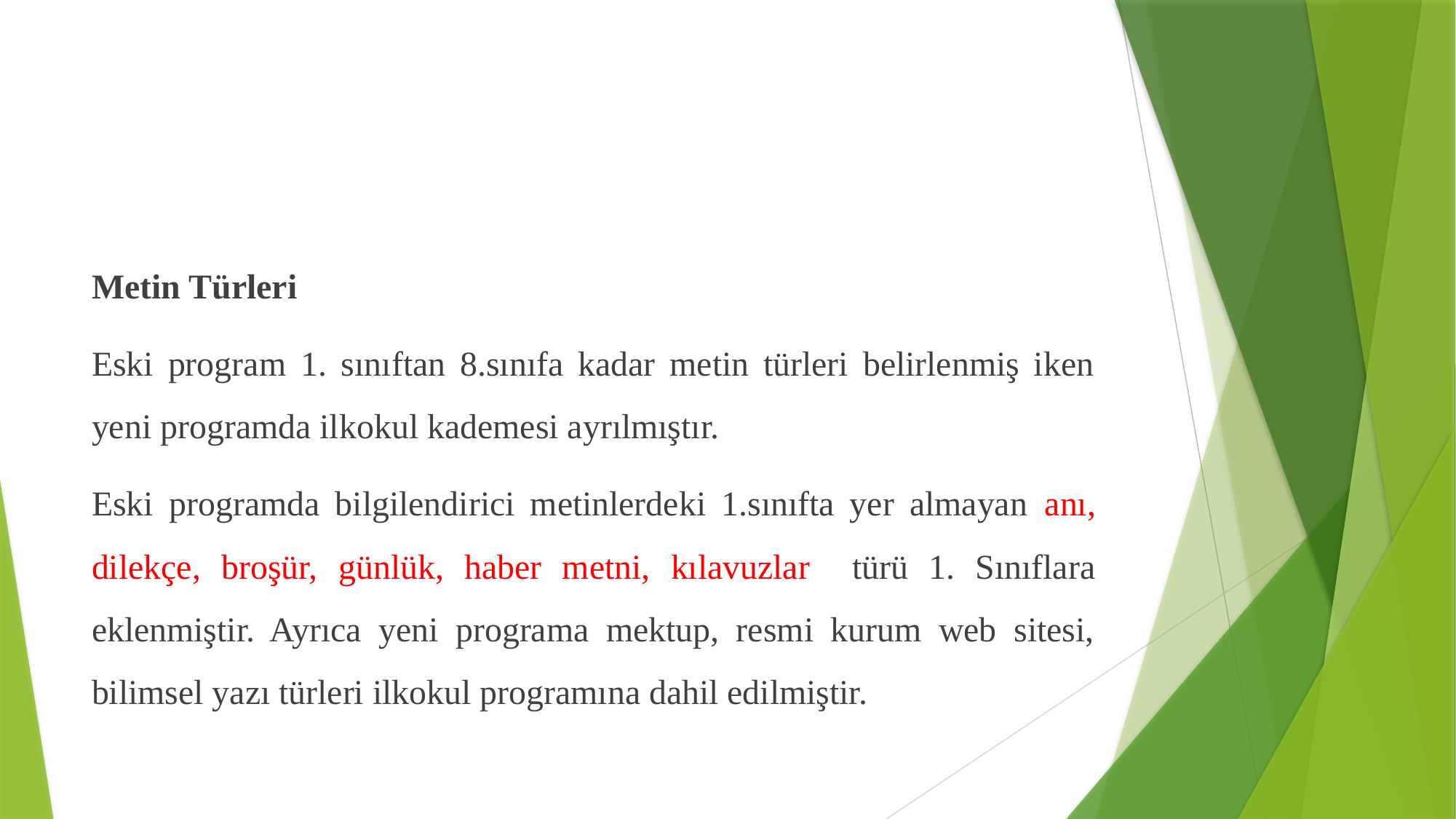

# TÜRKÇE DERSİ ÖĞRETİM PROGRAMI
Metin Türleri
Eski program 1. sınıftan 8.sınıfa kadar metin türleri belirlenmiş iken yeni programda ilkokul kademesi ayrılmıştır.
Eski programda bilgilendirici metinlerdeki 1.sınıfta yer almayan anı, dilekçe, broşür, günlük, haber metni, kılavuzlar  türü 1. Sınıflara eklenmiştir. Ayrıca yeni programa mektup, resmi kurum web sitesi, bilimsel yazı türleri ilkokul programına dahil edilmiştir.